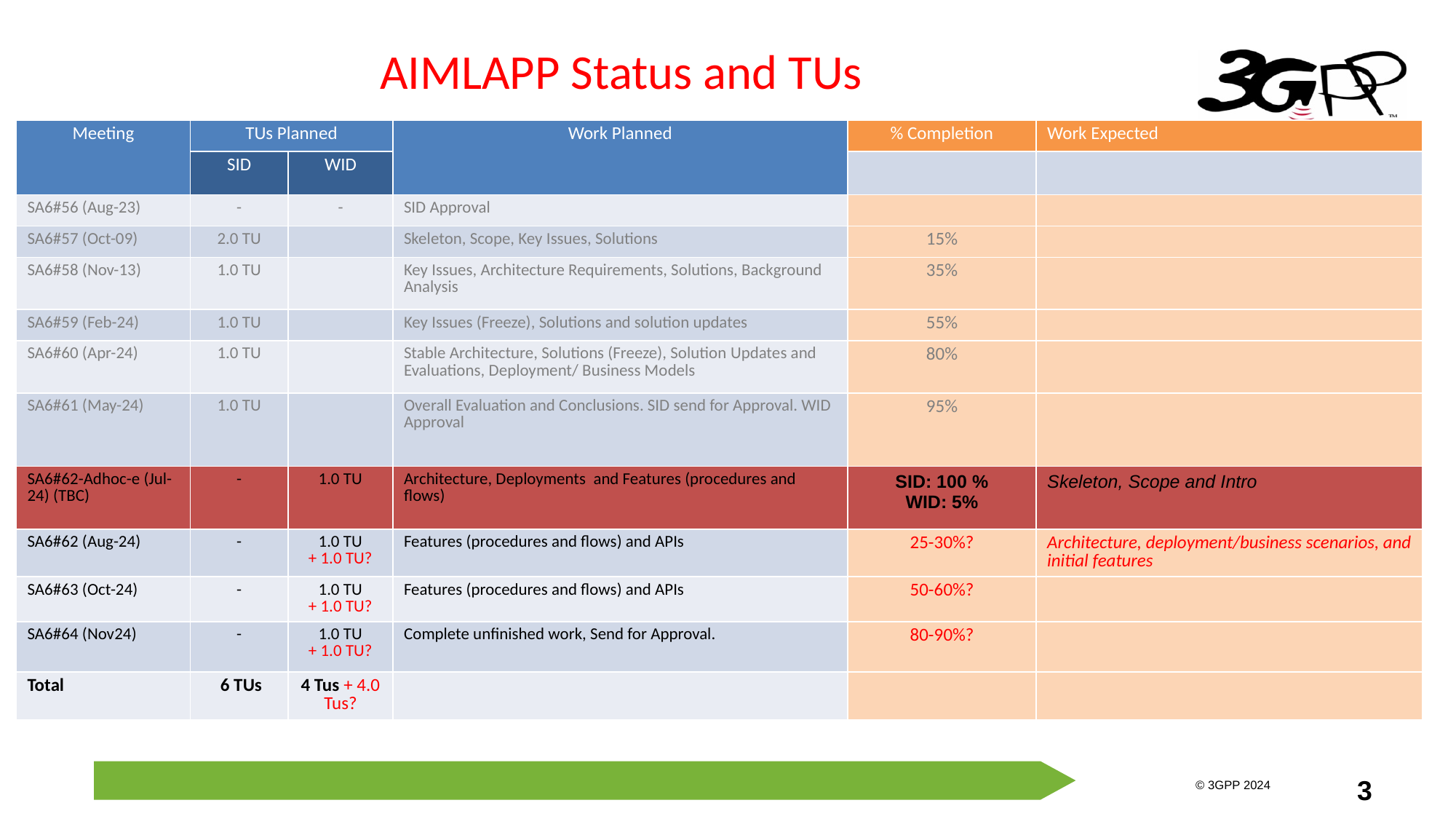

# AIMLAPP Status and TUs
| Meeting | TUs Planned |  | Work Planned | % Completion | Work Expected |
| --- | --- | --- | --- | --- | --- |
|  | SID | WID |  |  |  |
| SA6#56 (Aug-23) | - | - | SID Approval |  |  |
| SA6#57 (Oct-09) | 2.0 TU |  | Skeleton, Scope, Key Issues, Solutions | 15% |  |
| SA6#58 (Nov-13) | 1.0 TU |  | Key Issues, Architecture Requirements, Solutions, Background Analysis | 35% |  |
| SA6#59 (Feb-24) | 1.0 TU |  | Key Issues (Freeze), Solutions and solution updates | 55% |  |
| SA6#60 (Apr-24) | 1.0 TU |  | Stable Architecture, Solutions (Freeze), Solution Updates and Evaluations, Deployment/ Business Models | 80% |  |
| SA6#61 (May-24) | 1.0 TU |  | Overall Evaluation and Conclusions. SID send for Approval. WID Approval | 95% |  |
| SA6#62-Adhoc-e (Jul-24) (TBC) | - | 1.0 TU | Architecture, Deployments and Features (procedures and flows) | SID: 100 % WID: 5% | Skeleton, Scope and Intro |
| SA6#62 (Aug-24) | - | 1.0 TU + 1.0 TU? | Features (procedures and flows) and APIs | 25-30%? | Architecture, deployment/business scenarios, and initial features |
| SA6#63 (Oct-24) | - | 1.0 TU + 1.0 TU? | Features (procedures and flows) and APIs | 50-60%? |  |
| SA6#64 (Nov24) | - | 1.0 TU + 1.0 TU? | Complete unfinished work, Send for Approval. | 80-90%? |  |
| Total | 6 TUs | 4 Tus + 4.0 Tus? |  |  |  |